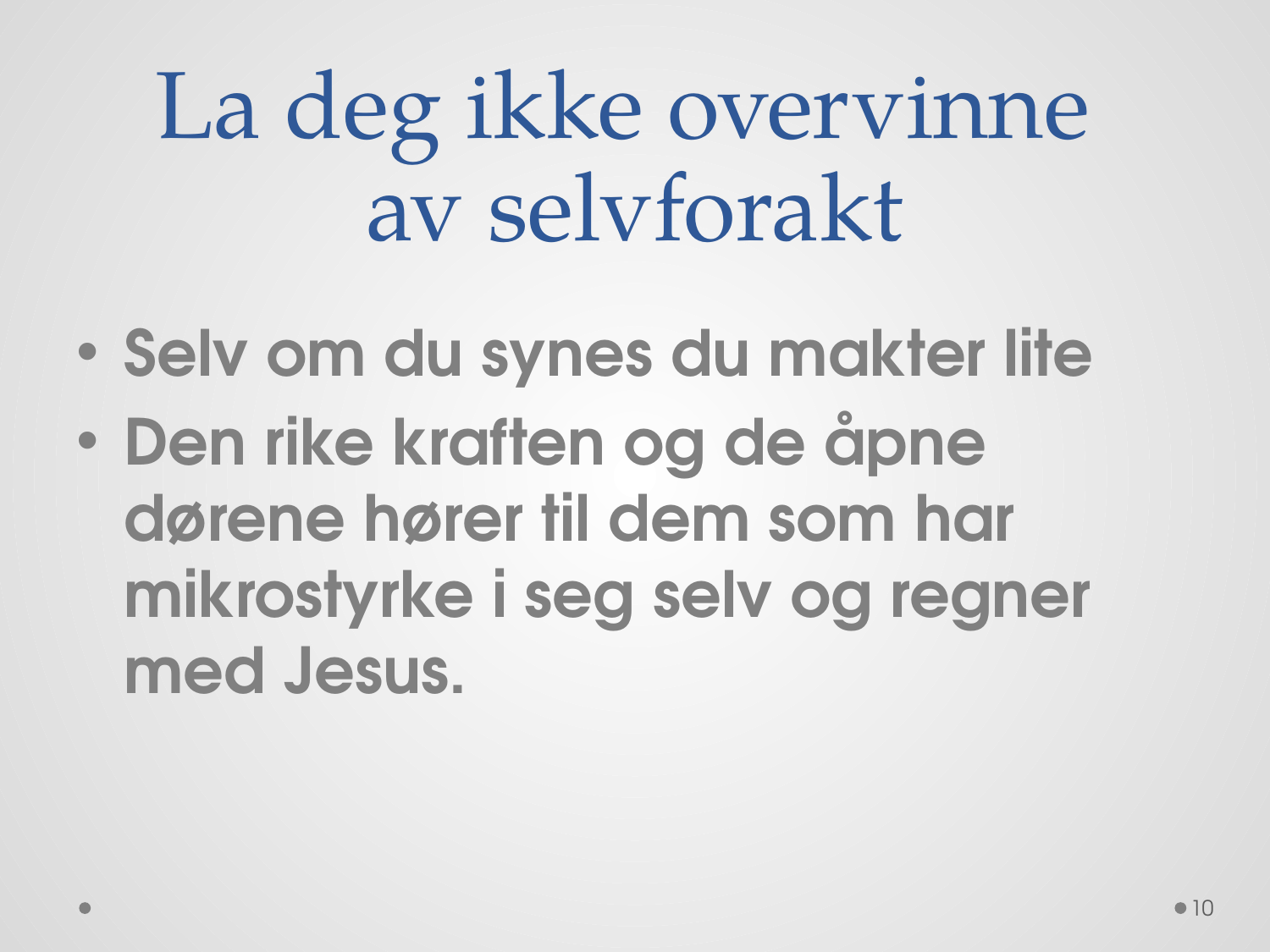

# La deg ikke overvinne av selvforakt
Selv om du synes du makter lite
Den rike kraften og de åpne dørene hører til dem som har mikrostyrke i seg selv og regner med Jesus.
10